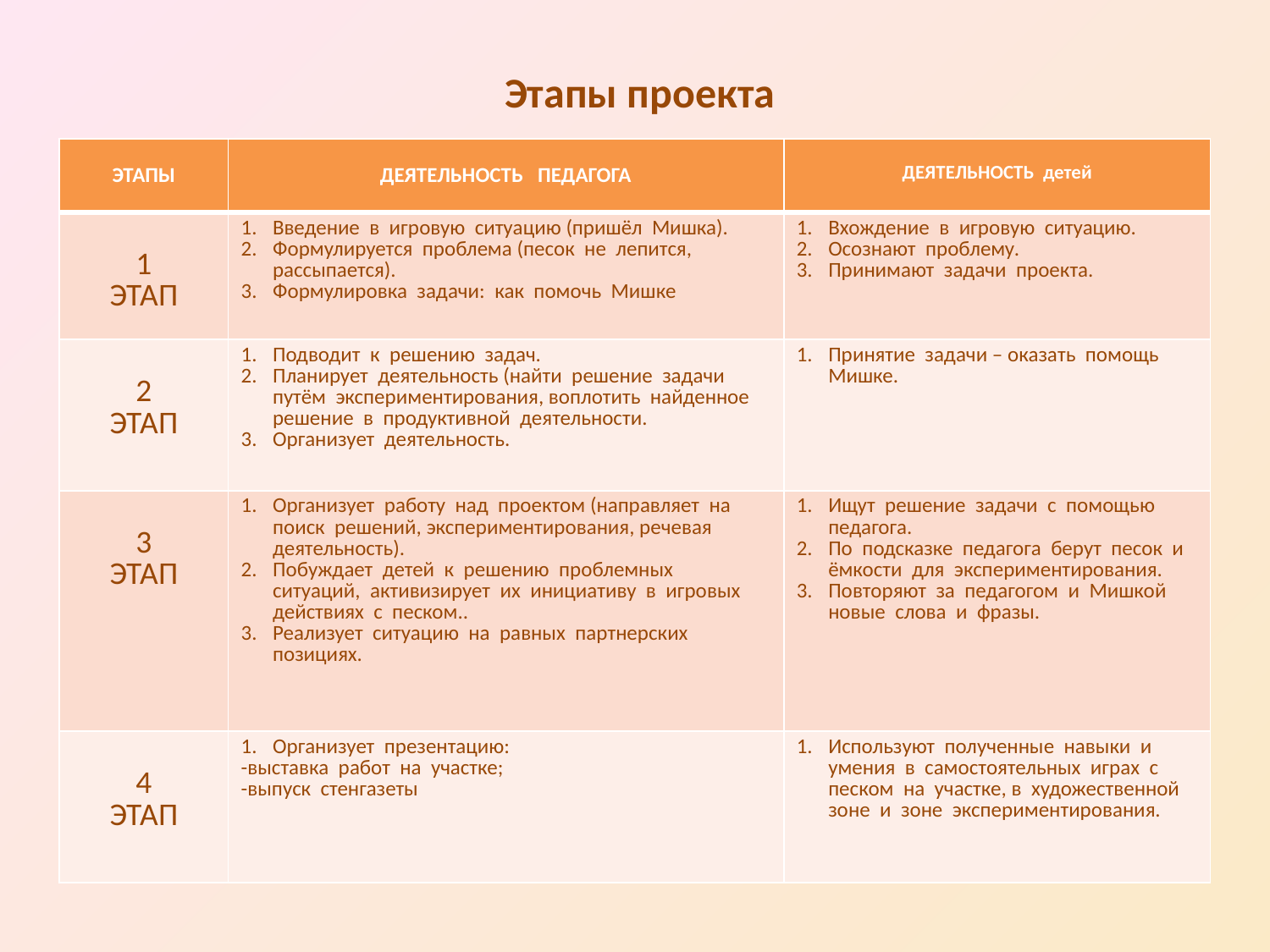

Этапы проекта
| ЭТАПЫ | ДЕЯТЕЛЬНОСТЬ ПЕДАГОГА | ДЕЯТЕЛЬНОСТЬ детей |
| --- | --- | --- |
| 1 ЭТАП | Введение в игровую ситуацию (пришёл Мишка). Формулируется проблема (песок не лепится, рассыпается). Формулировка задачи: как помочь Мишке | Вхождение в игровую ситуацию. Осознают проблему. Принимают задачи проекта. |
| 2 ЭТАП | Подводит к решению задач. Планирует деятельность (найти решение задачи путём экспериментирования, воплотить найденное решение в продуктивной деятельности. Организует деятельность. | Принятие задачи – оказать помощь Мишке. |
| 3 ЭТАП | Организует работу над проектом (направляет на поиск решений, экспериментирования, речевая деятельность). Побуждает детей к решению проблемных ситуаций, активизирует их инициативу в игровых действиях с песком.. Реализует ситуацию на равных партнерских позициях. | Ищут решение задачи с помощью педагога. По подсказке педагога берут песок и ёмкости для экспериментирования. Повторяют за педагогом и Мишкой новые слова и фразы. |
| 4 ЭТАП | Организует презентацию: -выставка работ на участке; -выпуск стенгазеты | Используют полученные навыки и умения в самостоятельных играх с песком на участке, в художественной зоне и зоне экспериментирования. |